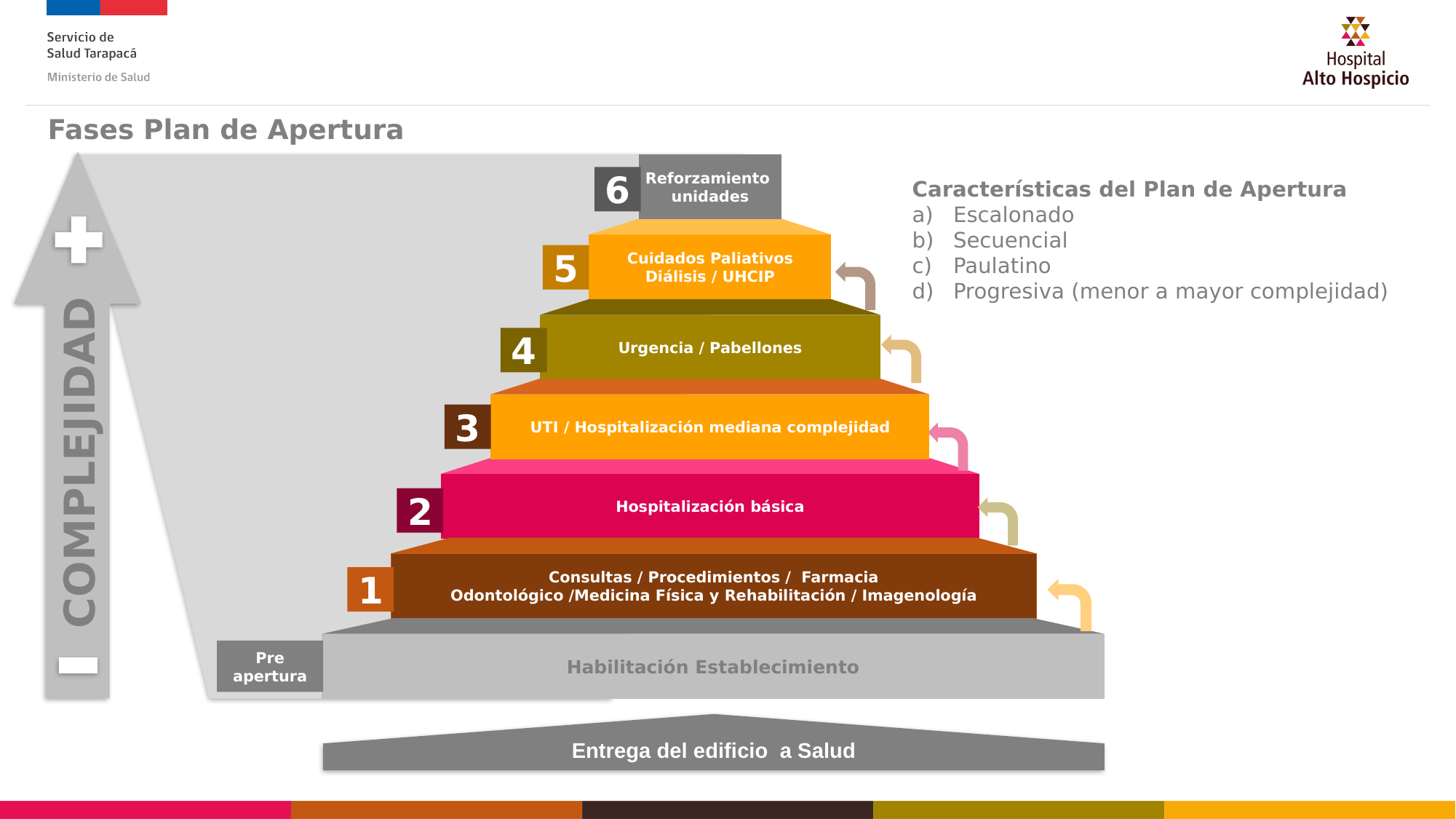

Fases Plan de Apertura
COMPLEJIDAD

Reforzamiento
unidades
6
Características del Plan de Apertura
Escalonado
Secuencial
Paulatino
Progresiva (menor a mayor complejidad)

Cuidados Paliativos
 Diálisis / UHCIP
5

Urgencia / Pabellones
4

Entrega del edificio  a Salud

UTI / Hospitalización mediana complejidad
3

Hospitalización básica
2

Medicina InternaDermatologíaGinecología Obstetricia, Cirugia GeneralPediatría

Consultas / Procedimientos /  Farmacia
Odontológico /Medicina Física y Rehabilitación / Imagenología
1

Habilitación Establecimiento

Pre
apertura